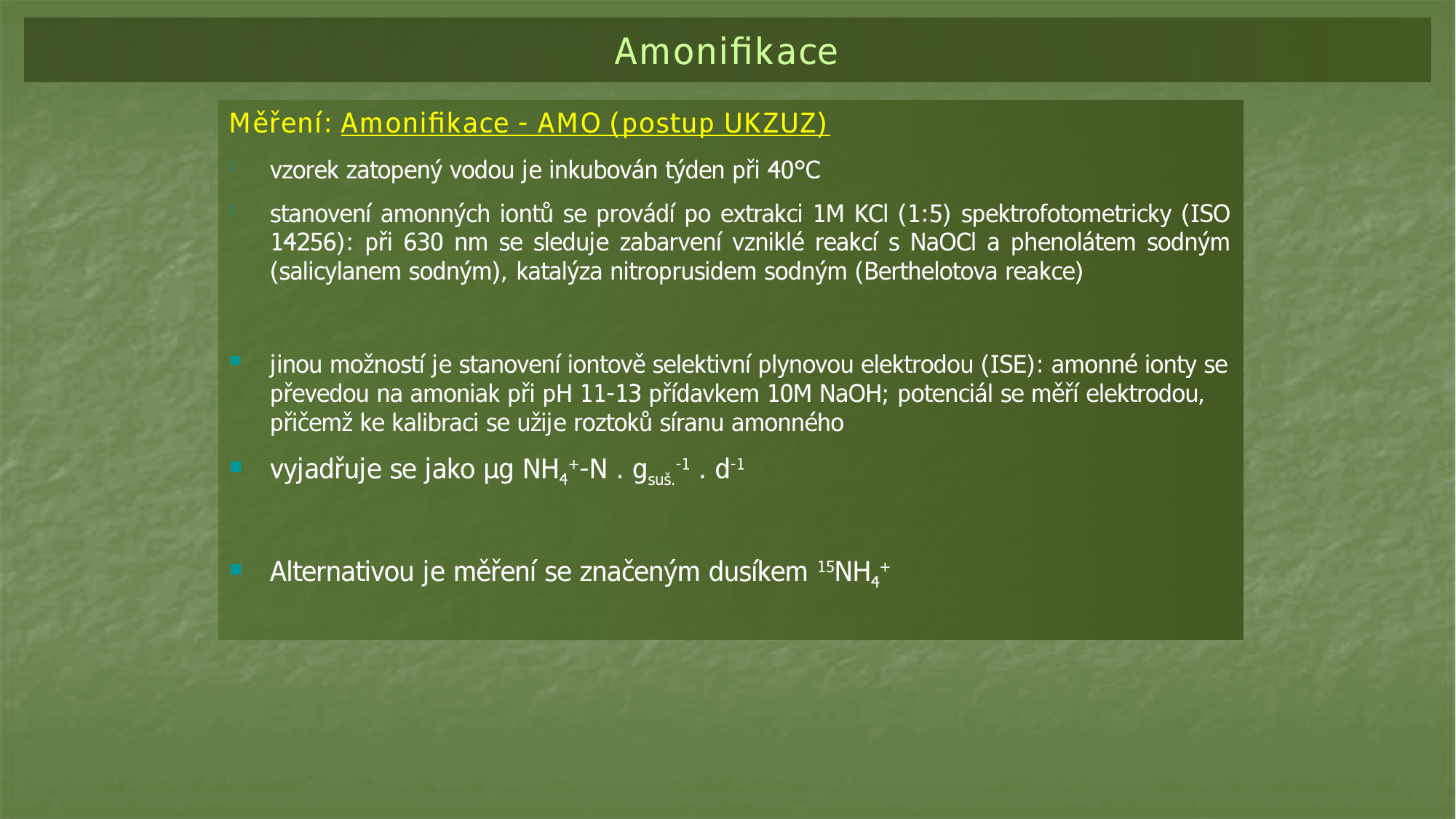

# Amonifikace
Měření: Amonifikace - AMO (postup UKZUZ)
vzorek zatopený vodou je inkubován týden při 40°C
stanovení amonných iontů se provádí po extrakci 1M KCl (1:5) spektrofotometricky (ISO 14256): při 630 nm se sleduje zabarvení vzniklé reakcí s NaOCl a phenolátem sodným (salicylanem sodným), katalýza nitroprusidem sodným (Berthelotova reakce)

jinou možností je stanovení iontově selektivní plynovou elektrodou (ISE): amonné ionty se převedou na amoniak při pH 11-13 přídavkem 10M NaOH; potenciál se měří elektrodou, přičemž ke kalibraci se užije roztoků síranu amonného
vyjadřuje se jako µg NH4+-N . gsuš.-1 . d-1

Alternativou je měření se značeným dusíkem 15NH4+